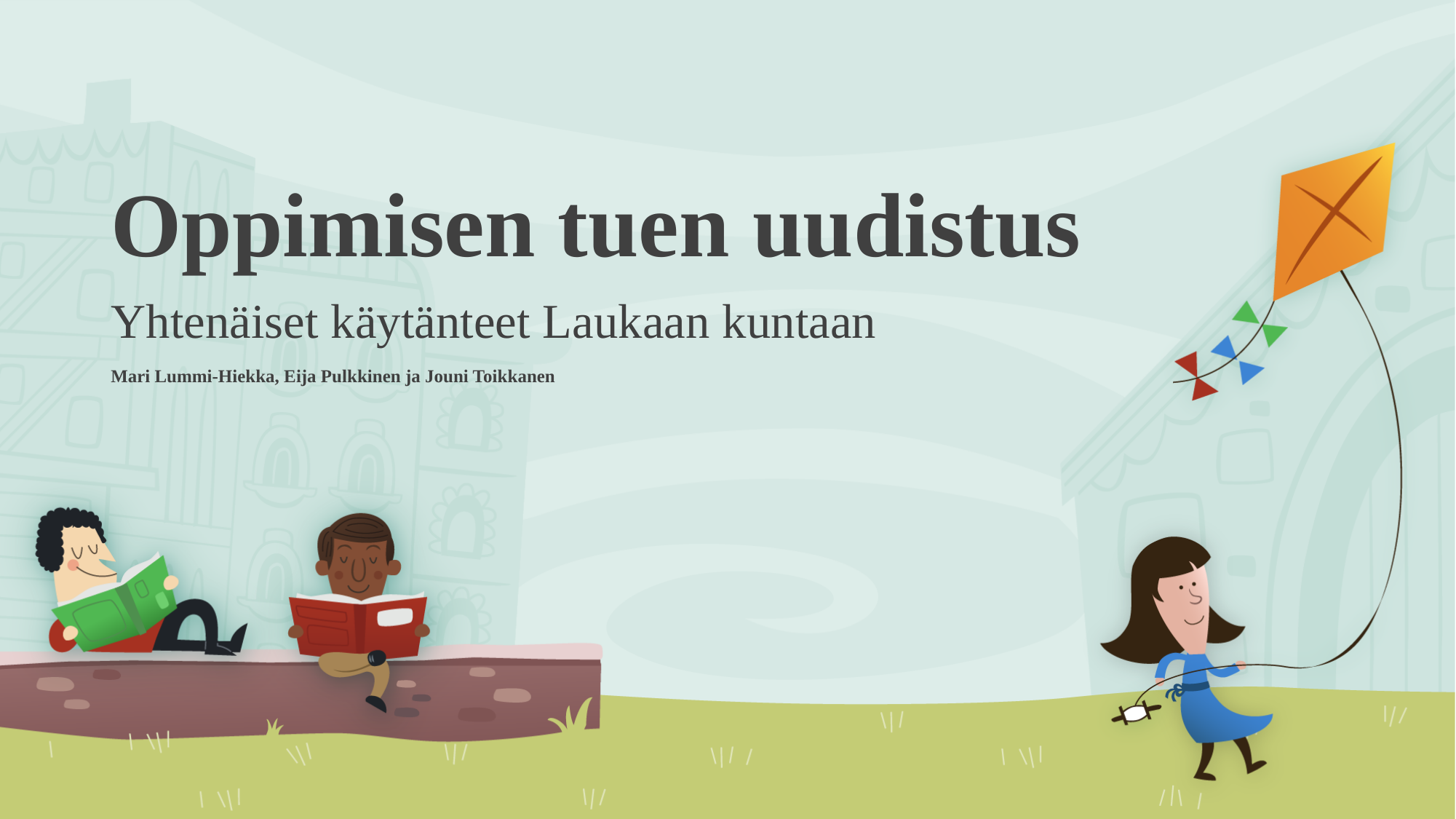

# Oppimisen tuen uudistus
Yhtenäiset käytänteet Laukaan kuntaan
Mari Lummi-Hiekka, Eija Pulkkinen ja Jouni Toikkanen